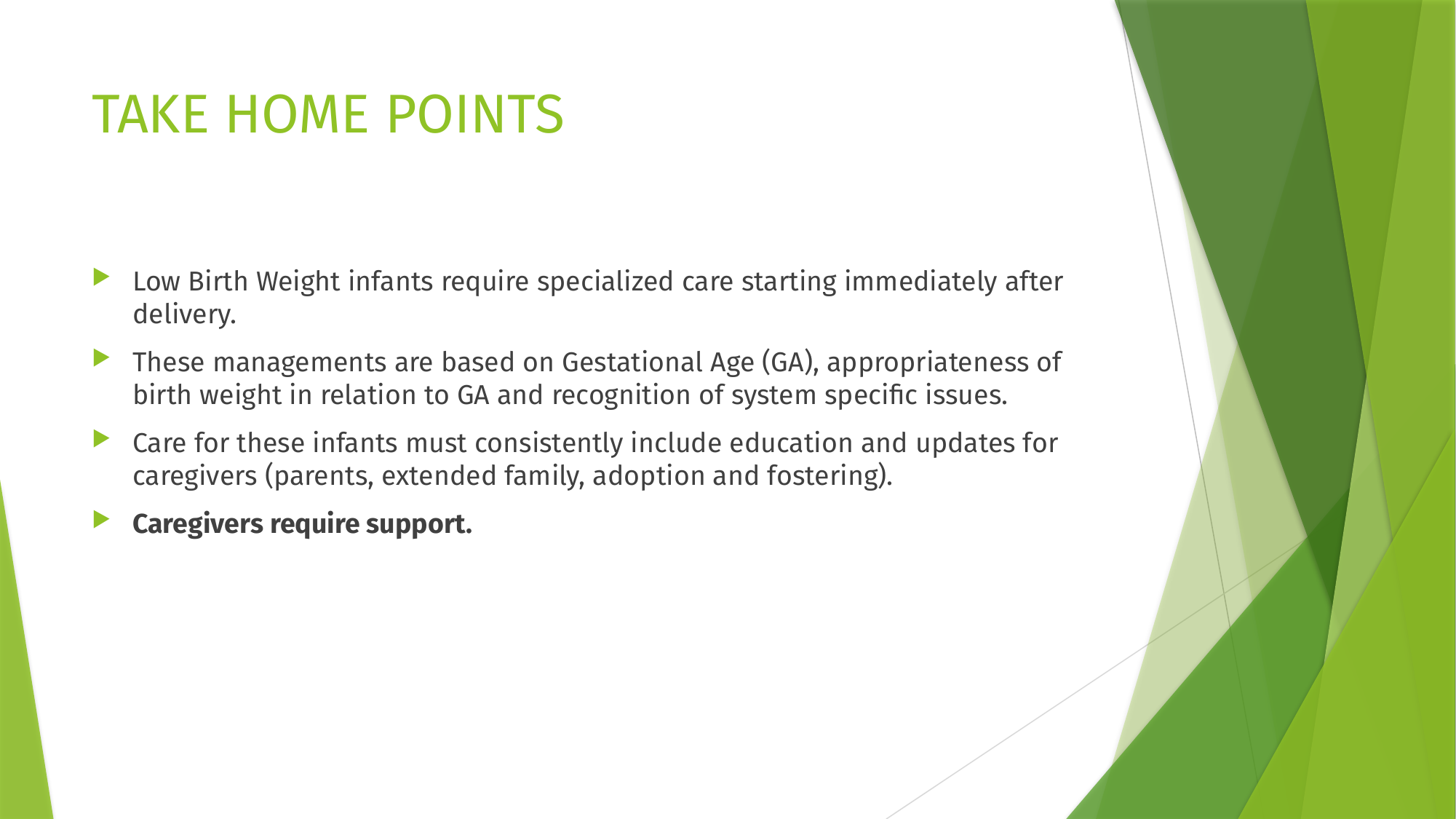

# TAKE HOME POINTS
Low Birth Weight infants require specialized care starting immediately after delivery.
These managements are based on Gestational Age (GA), appropriateness of birth weight in relation to GA and recognition of system specific issues.
Care for these infants must consistently include education and updates for caregivers (parents, extended family, adoption and fostering).
Caregivers require support.